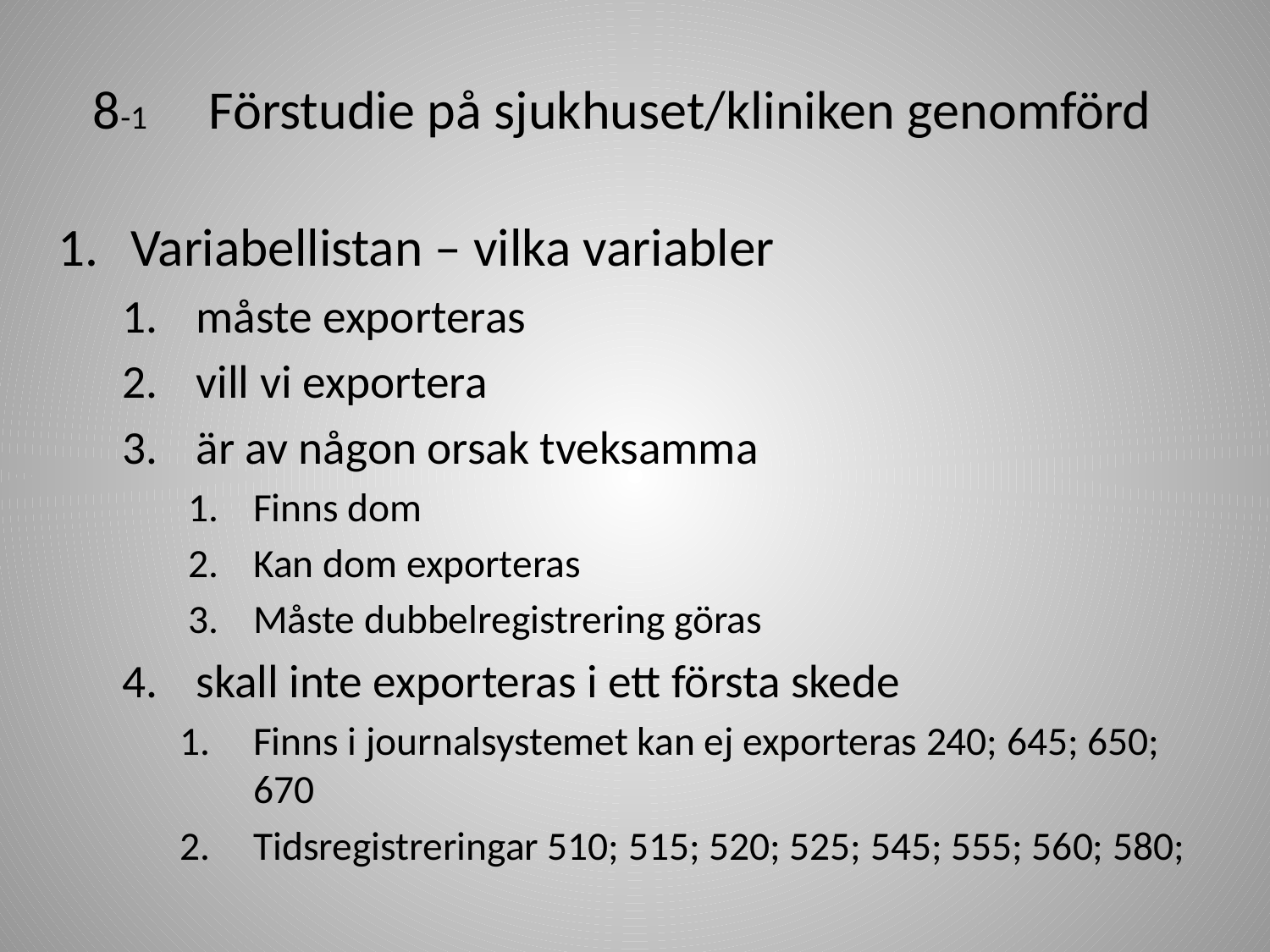

# 8-1     Förstudie på sjukhuset/kliniken genomförd
Variabellistan – vilka variabler
måste exporteras
vill vi exportera
är av någon orsak tveksamma
Finns dom
Kan dom exporteras
Måste dubbelregistrering göras
skall inte exporteras i ett första skede
Finns i journalsystemet kan ej exporteras 240; 645; 650; 670
Tidsregistreringar 510; 515; 520; 525; 545; 555; 560; 580;